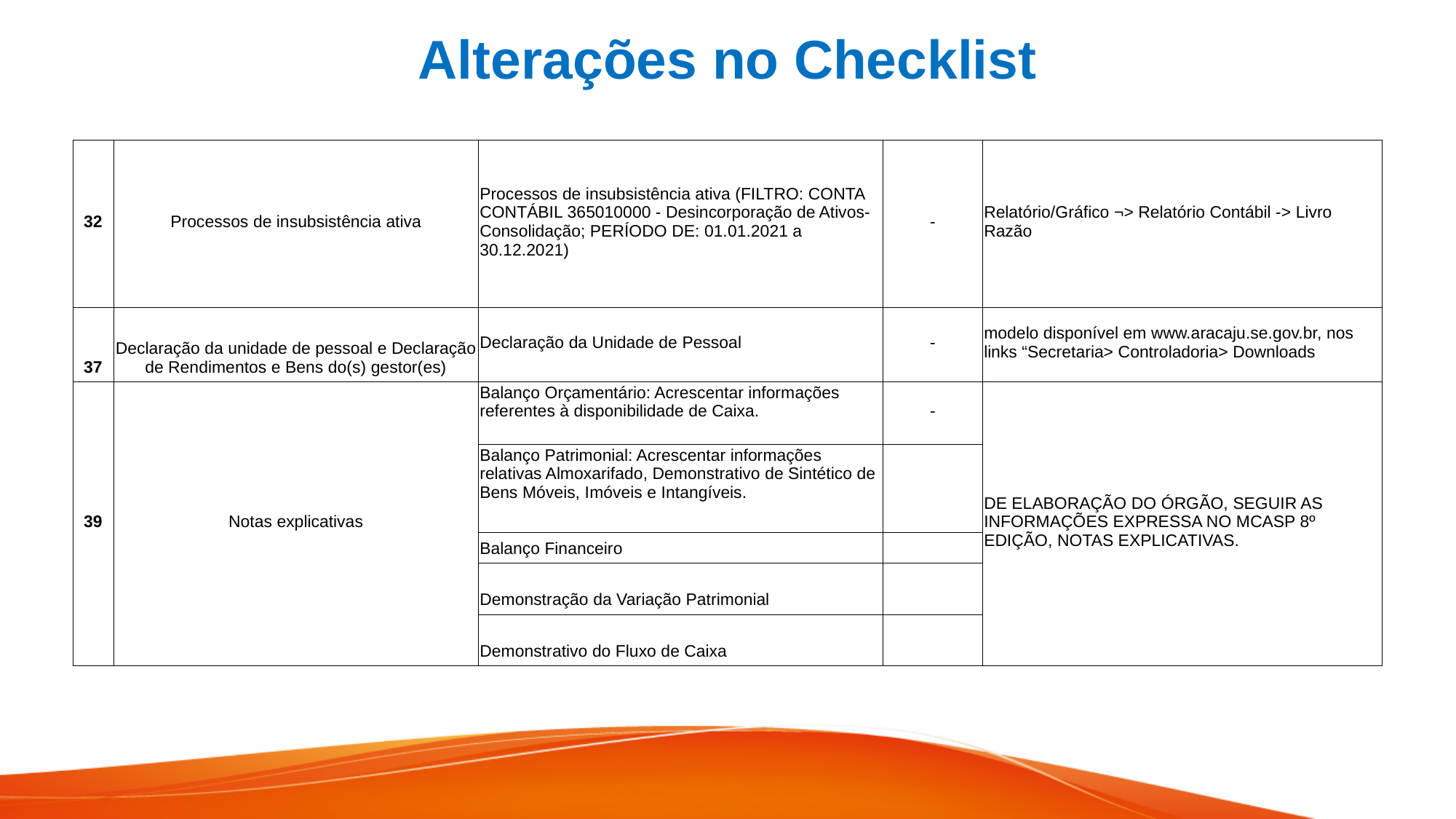

# Alterações no Checklist
| 32 | Processos de insubsistência ativa | Processos de insubsistência ativa (FILTRO: CONTA CONTÁBIL 365010000 - Desincorporação de Ativos- Consolidação; PERÍODO DE: 01.01.2021 a 30.12.2021) | - | Relatório/Gráfico ¬> Relatório Contábil -> Livro Razão |
| --- | --- | --- | --- | --- |
| 37 | Declaração da unidade de pessoal e Declaração de Rendimentos e Bens do(s) gestor(es) | Declaração da Unidade de Pessoal | - | modelo disponível em www.aracaju.se.gov.br, nos links “Secretaria> Controladoria> Downloads |
| 39 | Notas explicativas | Balanço Orçamentário: Acrescentar informações referentes à disponibilidade de Caixa. | - | DE ELABORAÇÃO DO ÓRGÃO, SEGUIR AS INFORMAÇÕES EXPRESSA NO MCASP 8º EDIÇÃO, NOTAS EXPLICATIVAS. |
|  |  | Balanço Patrimonial: Acrescentar informações relativas Almoxarifado, Demonstrativo de Sintético de Bens Móveis, Imóveis e Intangíveis. |  |  |
|  |  | Balanço Financeiro |  |  |
|  |  | Demonstração da Variação Patrimonial |  |  |
|  |  | Demonstrativo do Fluxo de Caixa |  |  |